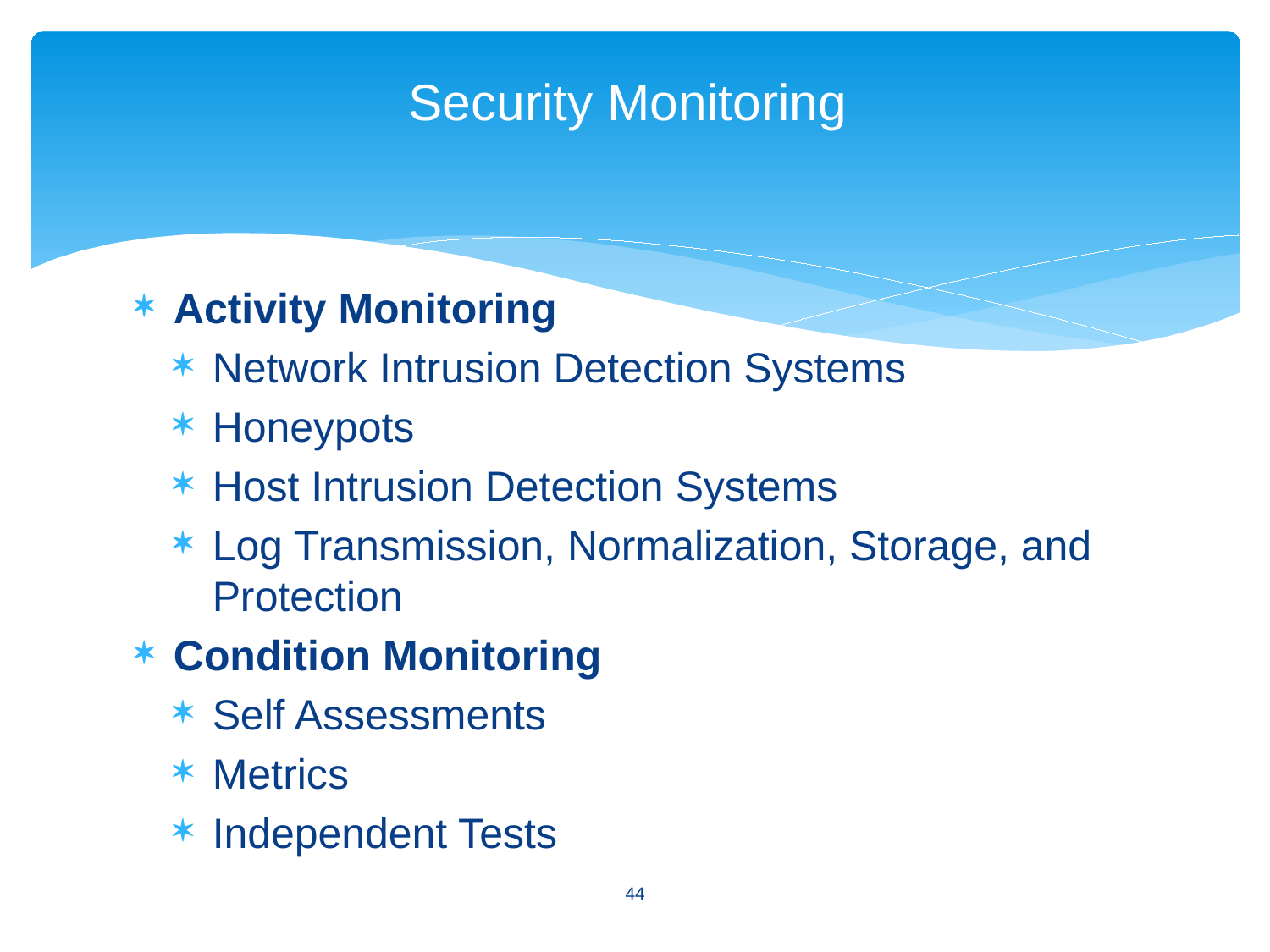

# Security Monitoring
Activity Monitoring
Network Intrusion Detection Systems
Honeypots
Host Intrusion Detection Systems
Log Transmission, Normalization, Storage, and Protection
Condition Monitoring
Self Assessments
Metrics
Independent Tests

44